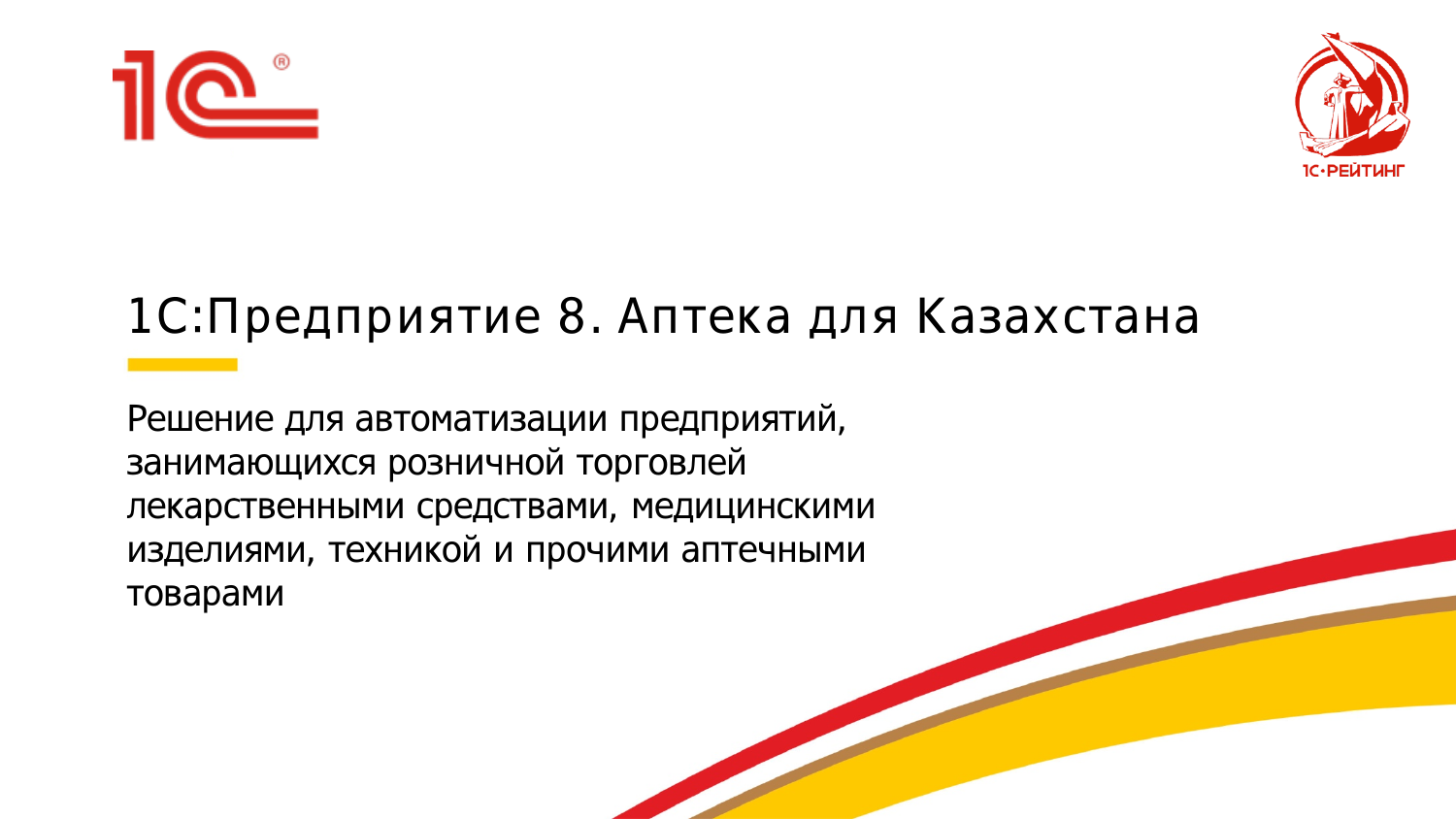

# 1С:Предприятие 8. Аптека для Казахстана
Решение для автоматизации предприятий, занимающихся розничной торговлей лекарственными средствами, медицинскими изделиями, техникой и прочими аптечными товарами